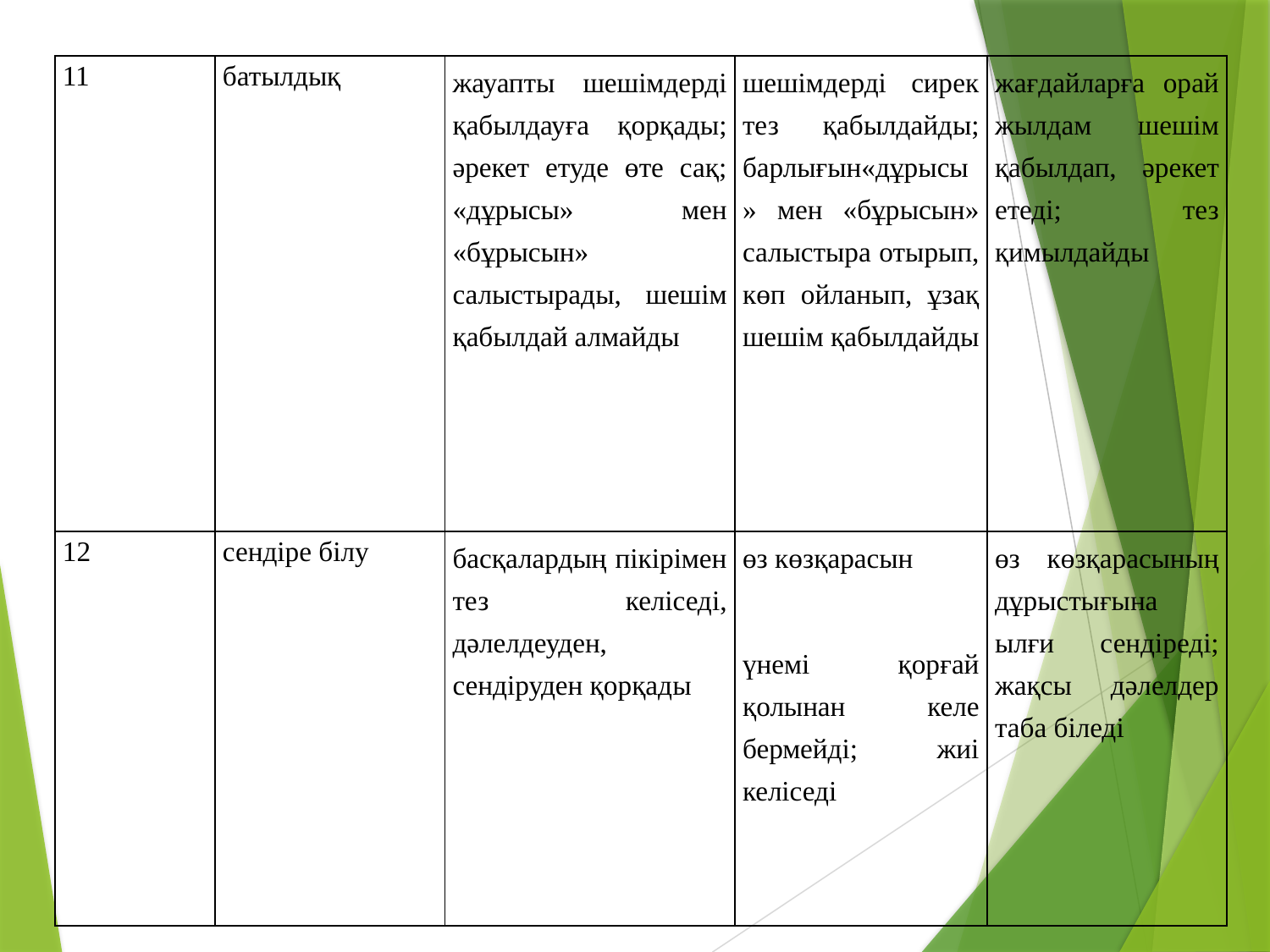

| 11 | батылдық | жауапты шешімдерді қабылдауға қорқады; әрекет етуде өте сақ; «дұрысы» мен «бұрысын» салыстырады, шешім қабылдай алмайды | шешімдерді сирек тез қабылдайды; барлығын«дұрысы» мен «бұрысын» салыстыра отырып, көп ойланып, ұзақ шешім қабылдайды | жағдайларға орай жылдам шешім қабылдап, әрекет етеді; тез қимылдайды |
| --- | --- | --- | --- | --- |
| 12 | сендіре білу | басқалардың пікірімен тез келіседі, дәлелдеуден, сендіруден қорқады | өз көзқарасын үнемі қорғай қолынан келе бермейді; жиі келіседі | өз көзқарасының дұрыстығына ылғи сендіреді; жақсы дәлелдер таба біледі |